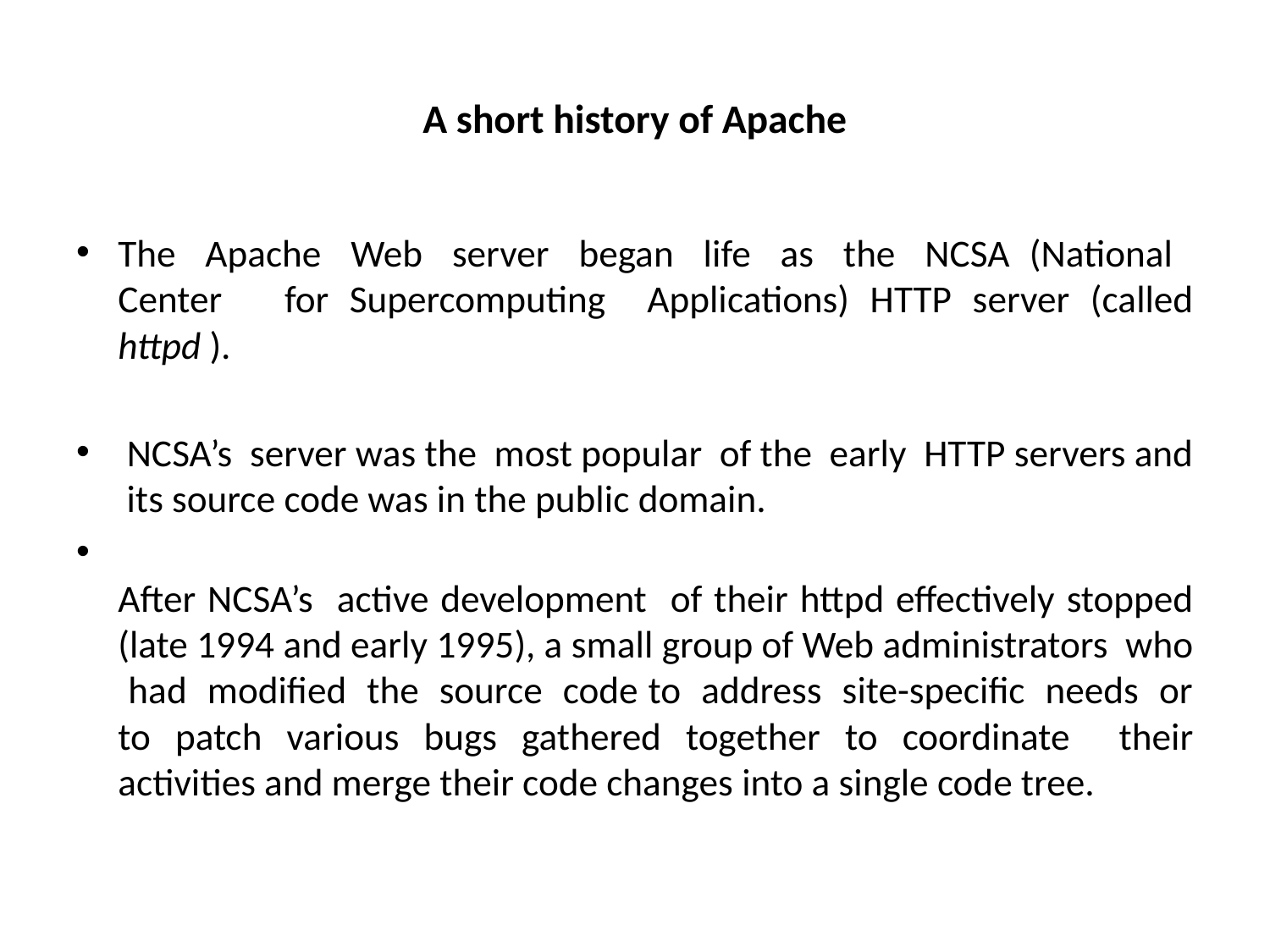

# A short history of Apache
The   Apache   Web   server   began   life   as   the   NCSA  (National   Center   for Supercomputing  Applications) HTTP server (called httpd ).

 NCSA’s  server was the  most popular  of the  early  HTTP servers and  its source code was in the public domain.
After NCSA’s  active development  of their httpd effectively stopped (late 1994 and early 1995), a small group of Web administrators  who  had  modified  the  source  code to  address  site-specific  needs  or to patch various bugs gathered together to coordinate  their activities and merge their code changes into a single code tree.